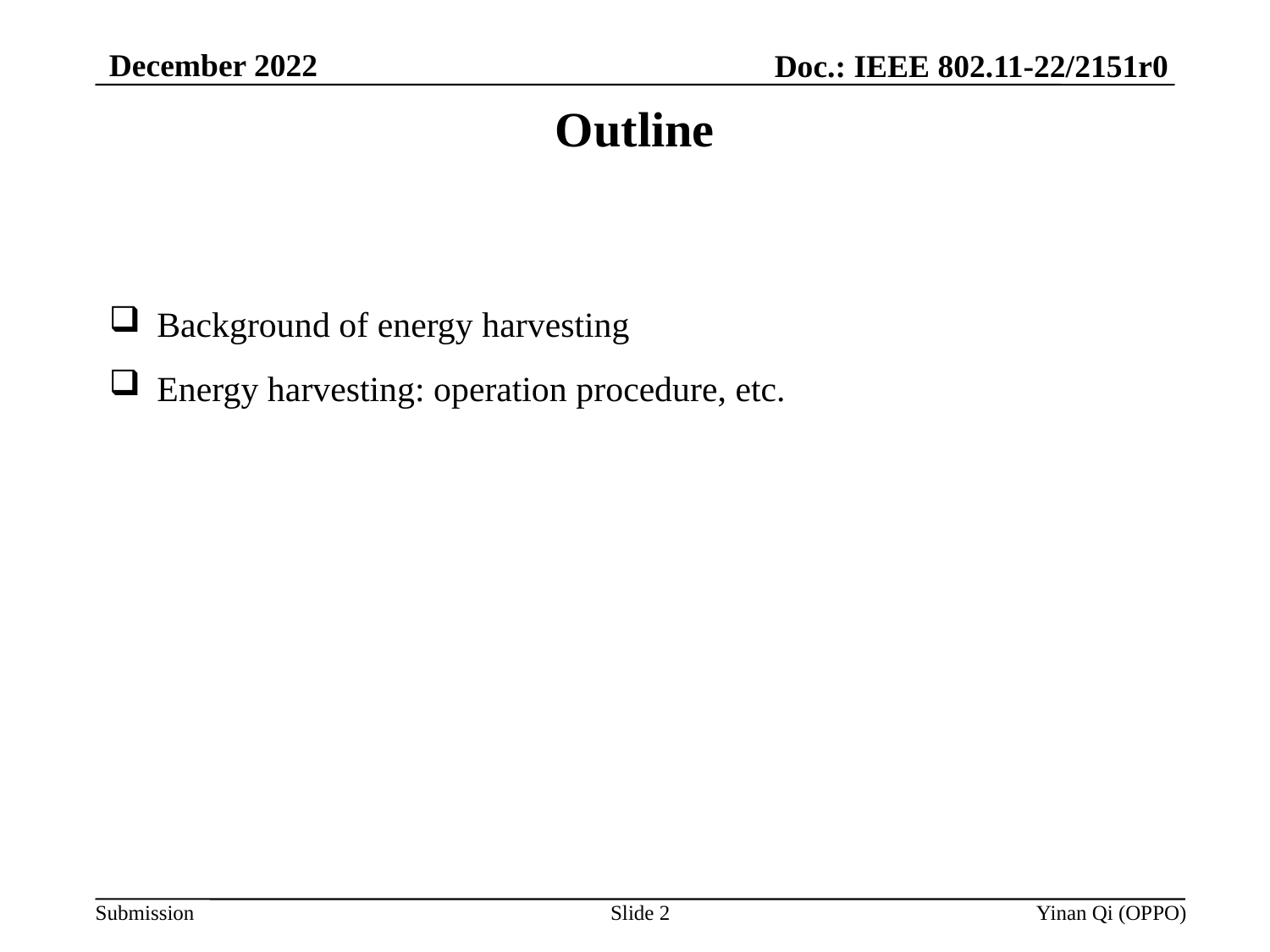

December 2022
Doc.: IEEE 802.11-22/2151r0
# Outline
Background of energy harvesting
Energy harvesting: operation procedure, etc.
Slide 2
Yinan Qi (OPPO)